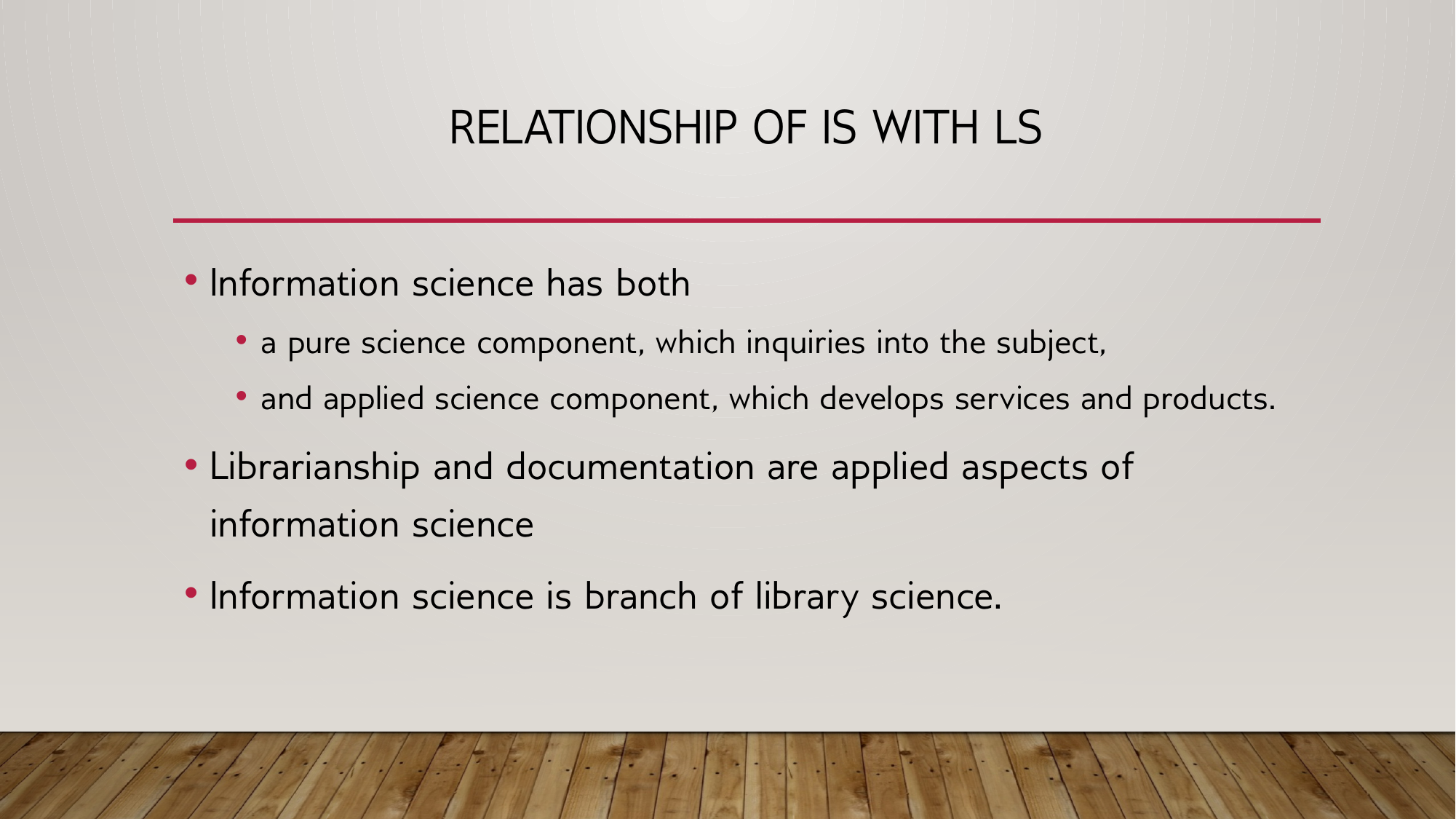

# RELATIONSHIP OF IS WITH LS
Information science has both
a pure science component, which inquiries into the subject,
and applied science component, which develops services and products.
Librarianship and documentation are applied aspects of information science
Information science is branch of library science.